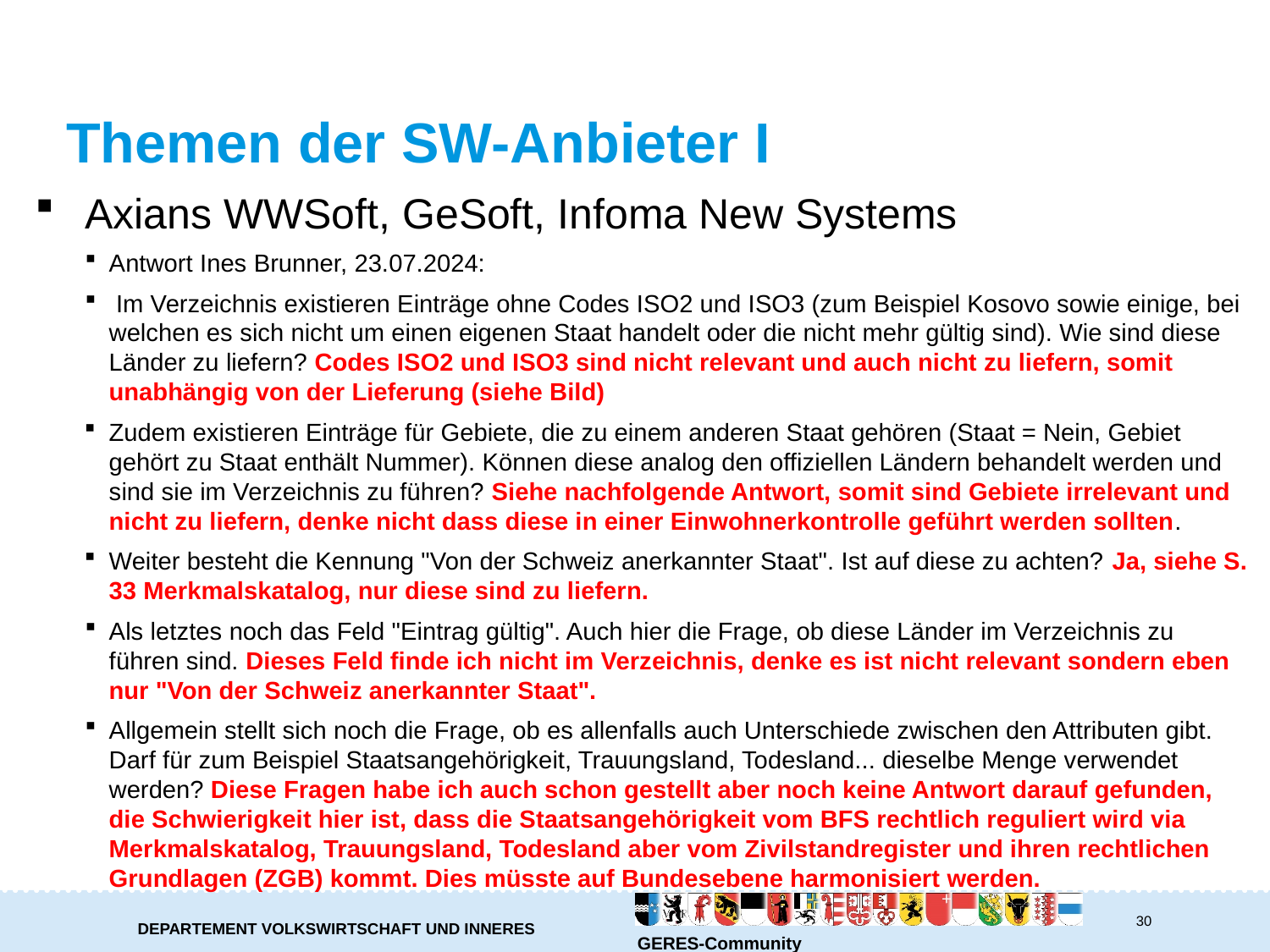

# Themen der SW-Anbieter I
Axians WWSoft, GeSoft, Infoma New Systems
Antwort Ines Brunner, 23.07.2024:
 Im Verzeichnis existieren Einträge ohne Codes ISO2 und ISO3 (zum Beispiel Kosovo sowie einige, bei welchen es sich nicht um einen eigenen Staat handelt oder die nicht mehr gültig sind). Wie sind diese Länder zu liefern? Codes ISO2 und ISO3 sind nicht relevant und auch nicht zu liefern, somit unabhängig von der Lieferung (siehe Bild)
Zudem existieren Einträge für Gebiete, die zu einem anderen Staat gehören (Staat = Nein, Gebiet gehört zu Staat enthält Nummer). Können diese analog den offiziellen Ländern behandelt werden und sind sie im Verzeichnis zu führen? Siehe nachfolgende Antwort, somit sind Gebiete irrelevant und nicht zu liefern, denke nicht dass diese in einer Einwohnerkontrolle geführt werden sollten.
Weiter besteht die Kennung "Von der Schweiz anerkannter Staat". Ist auf diese zu achten? Ja, siehe S. 33 Merkmalskatalog, nur diese sind zu liefern.
Als letztes noch das Feld "Eintrag gültig". Auch hier die Frage, ob diese Länder im Verzeichnis zu führen sind. Dieses Feld finde ich nicht im Verzeichnis, denke es ist nicht relevant sondern eben nur "Von der Schweiz anerkannter Staat".
Allgemein stellt sich noch die Frage, ob es allenfalls auch Unterschiede zwischen den Attributen gibt. Darf für zum Beispiel Staatsangehörigkeit, Trauungsland, Todesland... dieselbe Menge verwendet werden? Diese Fragen habe ich auch schon gestellt aber noch keine Antwort darauf gefunden, die Schwierigkeit hier ist, dass die Staatsangehörigkeit vom BFS rechtlich reguliert wird via Merkmalskatalog, Trauungsland, Todesland aber vom Zivilstandregister und ihren rechtlichen Grundlagen (ZGB) kommt. Dies müsste auf Bundesebene harmonisiert werden.

30